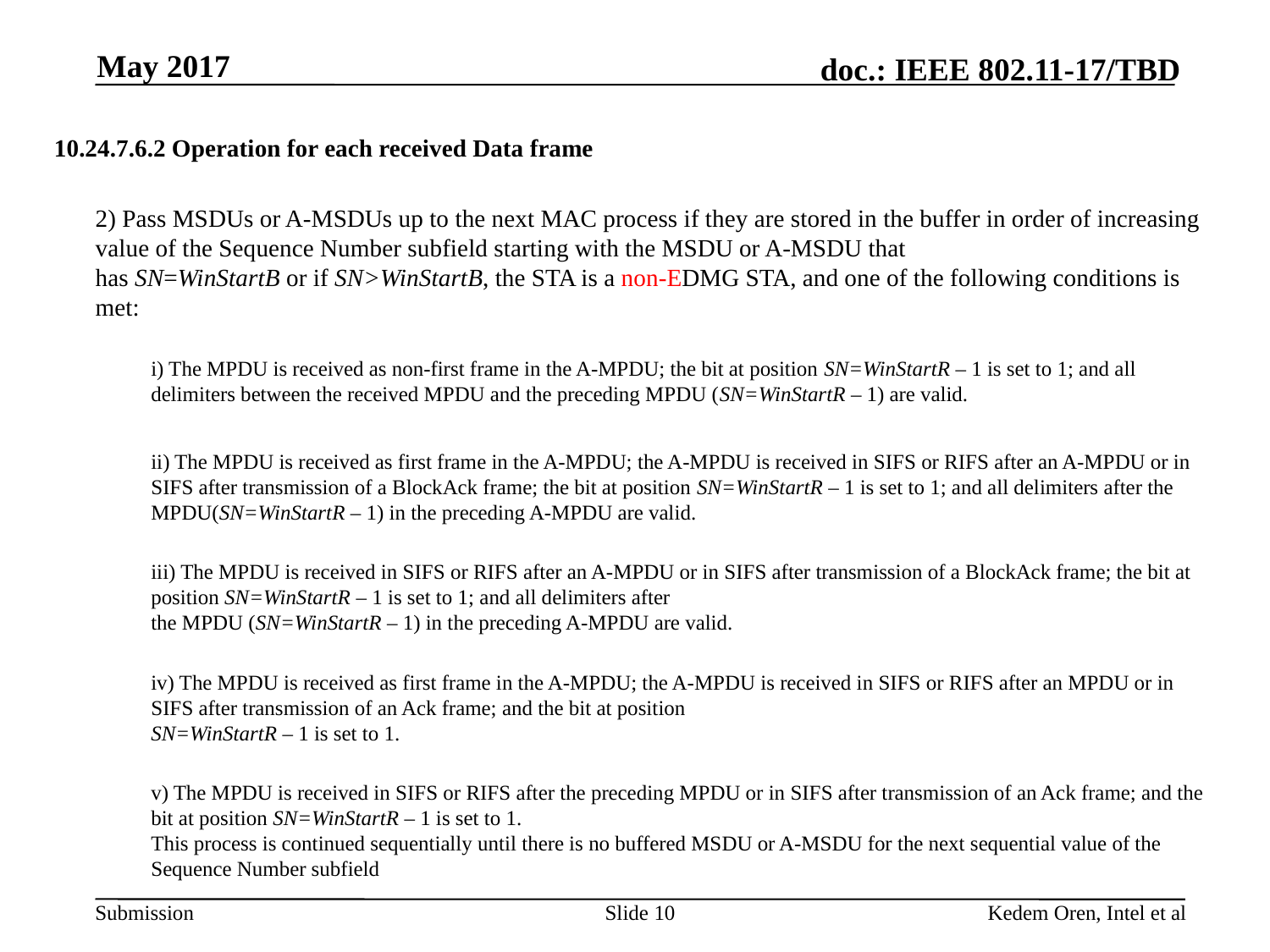

May 2017
 10.24.7.6.2 Operation for each received Data frame
2) Pass MSDUs or A-MSDUs up to the next MAC process if they are stored in the buffer in order of increasing value of the Sequence Number subfield starting with the MSDU or A-MSDU that
has SN=WinStartB or if SN>WinStartB, the STA is a non-EDMG STA, and one of the following conditions is met:
i) The MPDU is received as non-first frame in the A-MPDU; the bit at position SN=WinStartR – 1 is set to 1; and all delimiters between the received MPDU and the preceding MPDU (SN=WinStartR – 1) are valid.

	ii) The MPDU is received as first frame in the A-MPDU; the A-MPDU is received in SIFS or RIFS after an A-MPDU or in SIFS after transmission of a BlockAck frame; the bit at position SN=WinStartR – 1 is set to 1; and all delimiters after the MPDU(SN=WinStartR – 1) in the preceding A-MPDU are valid.
iii) The MPDU is received in SIFS or RIFS after an A-MPDU or in SIFS after transmission of a BlockAck frame; the bit at position SN=WinStartR – 1 is set to 1; and all delimiters after
the MPDU (SN=WinStartR – 1) in the preceding A-MPDU are valid.
iv) The MPDU is received as first frame in the A-MPDU; the A-MPDU is received in SIFS or RIFS after an MPDU or in SIFS after transmission of an Ack frame; and the bit at position
SN=WinStartR – 1 is set to 1.
v) The MPDU is received in SIFS or RIFS after the preceding MPDU or in SIFS after transmission of an Ack frame; and the bit at position SN=WinStartR – 1 is set to 1.
This process is continued sequentially until there is no buffered MSDU or A-MSDU for the next sequential value of the Sequence Number subfield

Slide 10
Kedem Oren, Intel et al